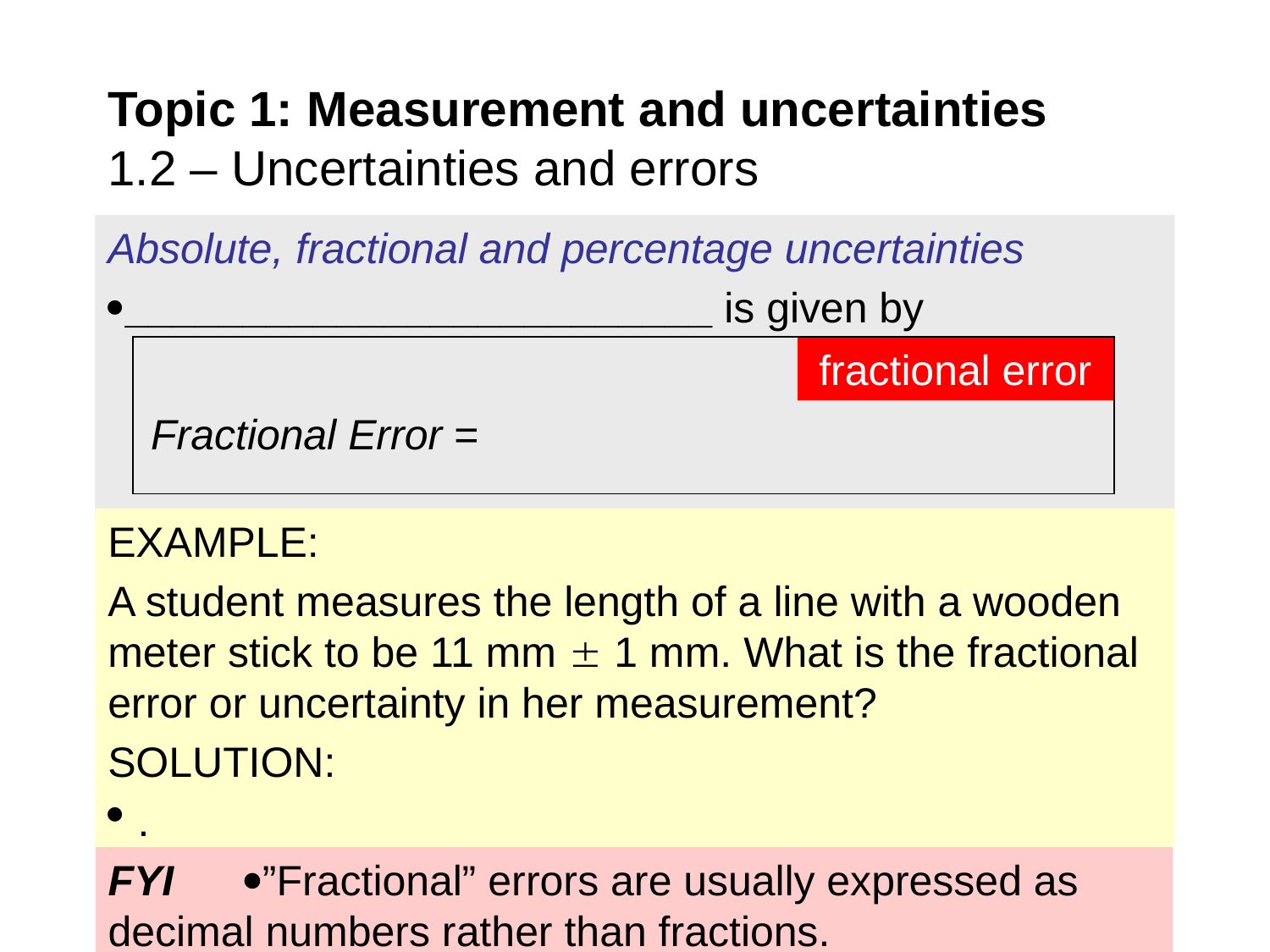

# Topic 1: Measurement and uncertainties 1.2 – Uncertainties and errors
Absolute, fractional and percentage uncertainties
•_________________________ is given by

 fractional error
Fractional Error =
EXAMPLE:
A student measures the length of a line with a wooden meter stick to be 11 mm ± 1 mm. What is the fractional error or uncertainty in her measurement?
SOLUTION:
.
FYI      •”Fractional” errors are usually expressed as decimal numbers rather than fractions.